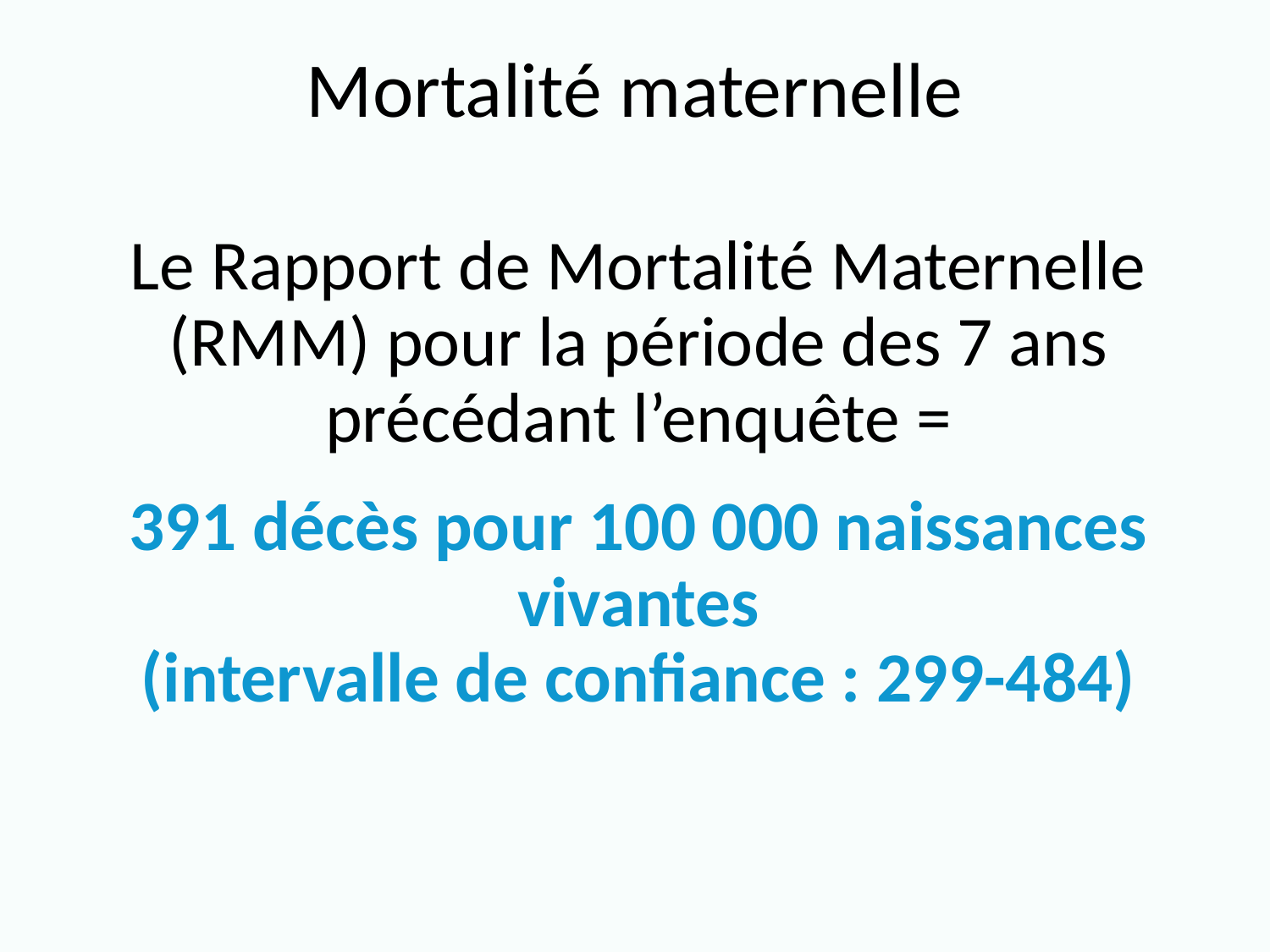

# Mortalité maternelle
Le Rapport de Mortalité Maternelle (RMM) pour la période des 7 ans précédant l’enquête =
391 décès pour 100 000 naissances vivantes
(intervalle de confiance : 299-484)